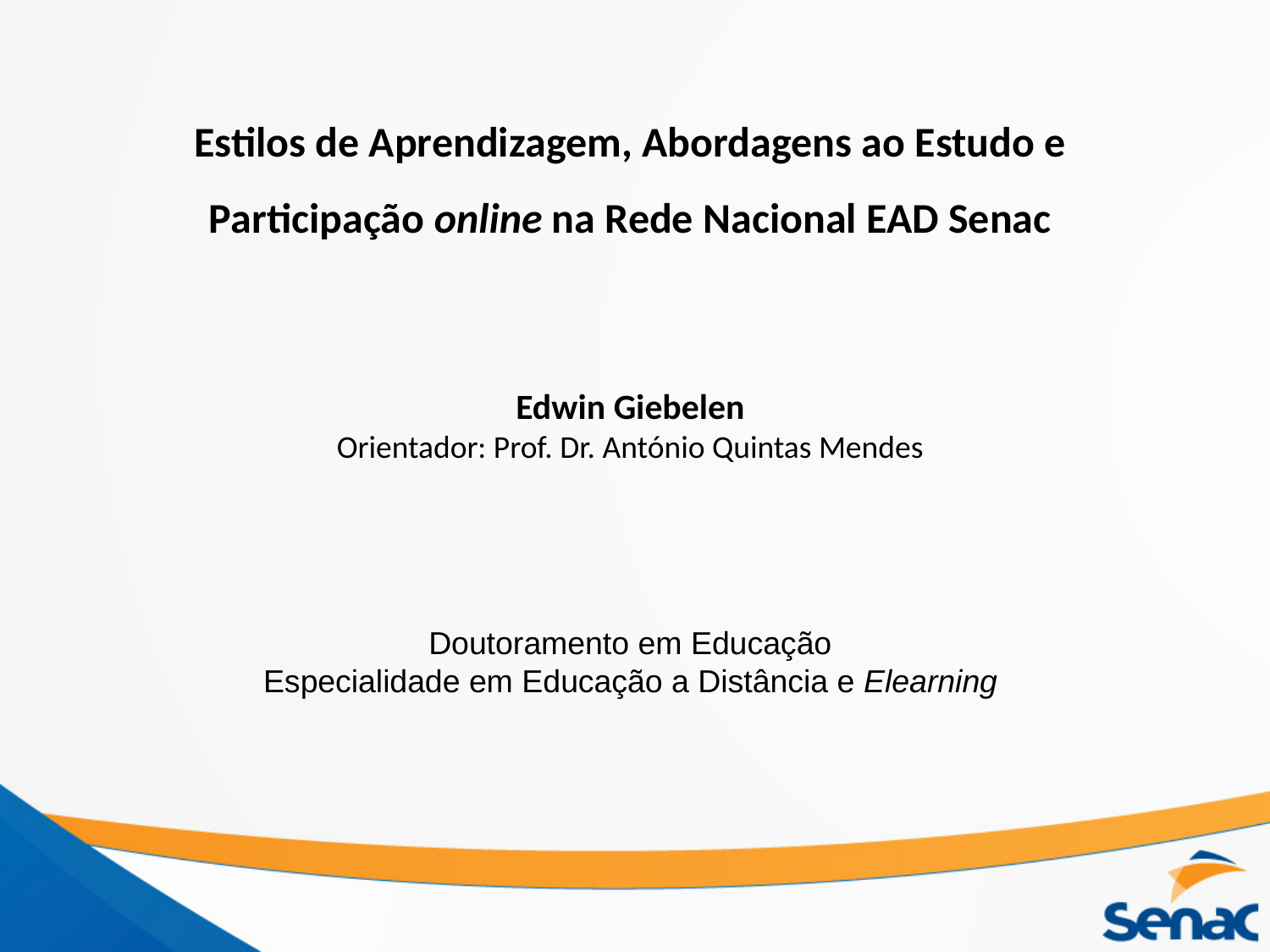

Estilos de Aprendizagem, Abordagens ao Estudo e Participação online na Rede Nacional EAD Senac
Edwin Giebelen
Orientador: Prof. Dr. António Quintas Mendes

Doutoramento em Educação
Especialidade em Educação a Distância e Elearning